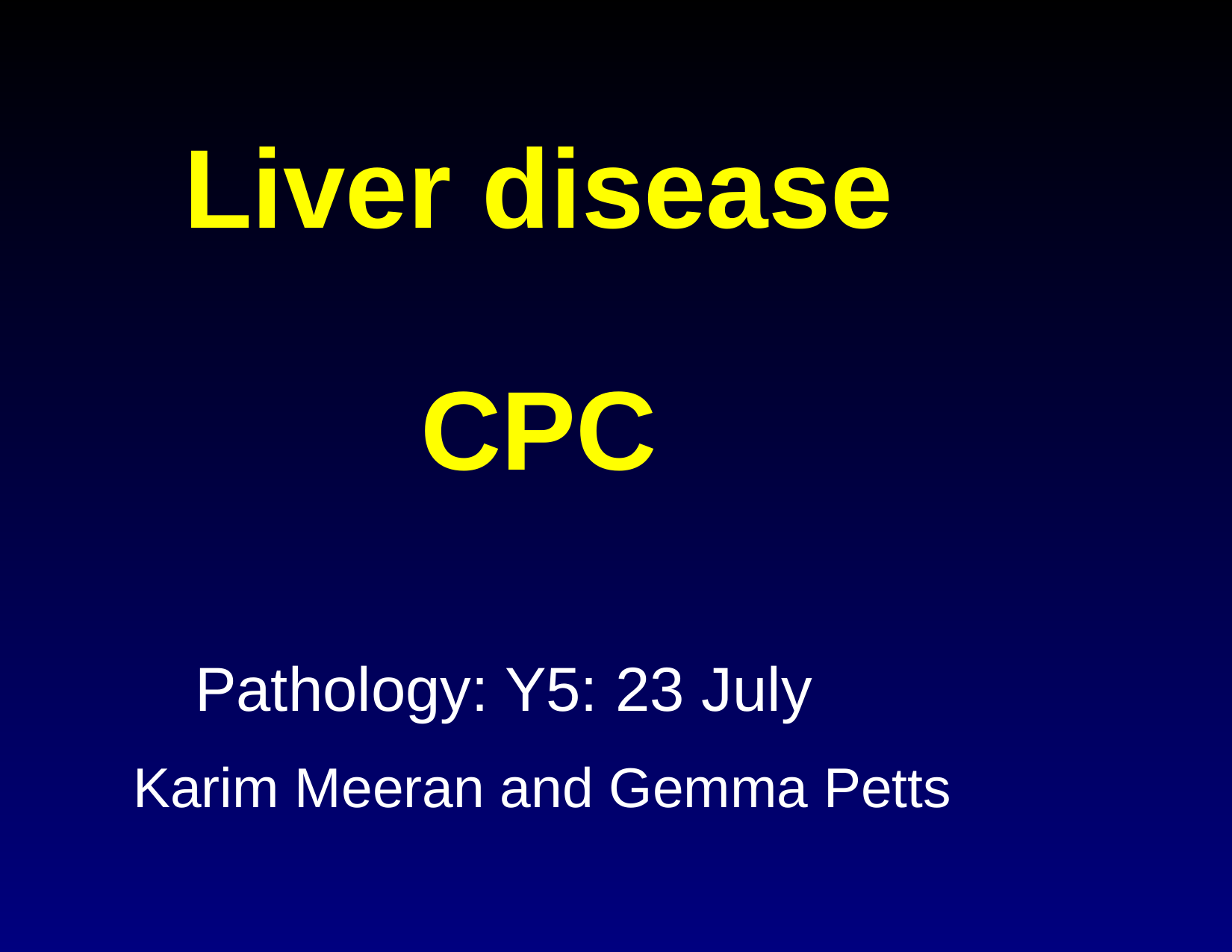

Liver disease

	      CPC
    Pathology: Y5: 23 July
Karim Meeran and Gemma Petts